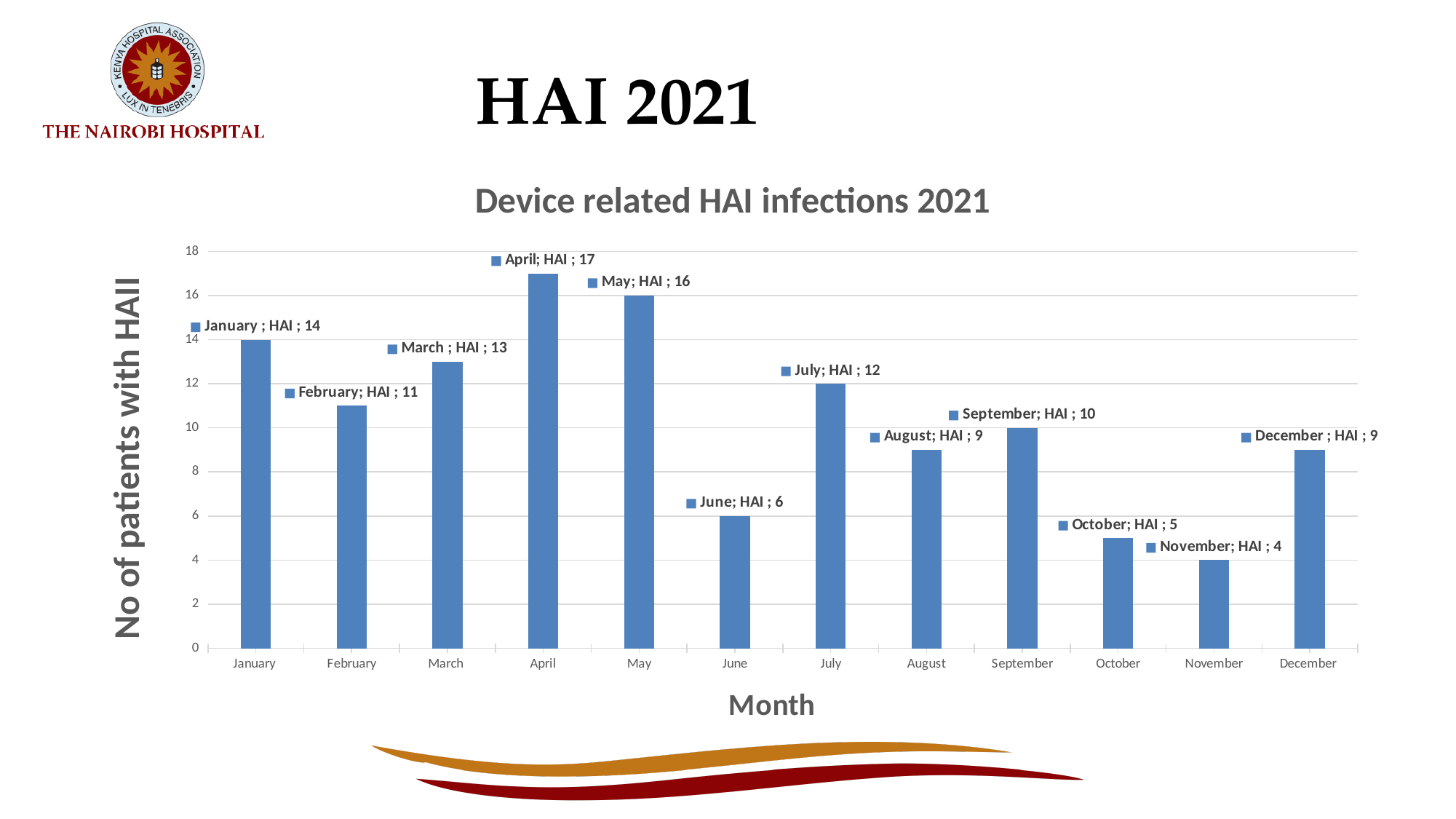

# HAI 2021

### Chart: Device related HAI infections 2021

| Category | HAI  |
|---|---|
| January  | 14.0 |
| February | 11.0 |
| March  | 13.0 |
| April | 17.0 |
| May | 16.0 |
| June | 6.0 |
| July | 12.0 |
| August | 9.0 |
| September | 10.0 |
| October | 5.0 |
| November | 4.0 |
| December  | 9.0 |